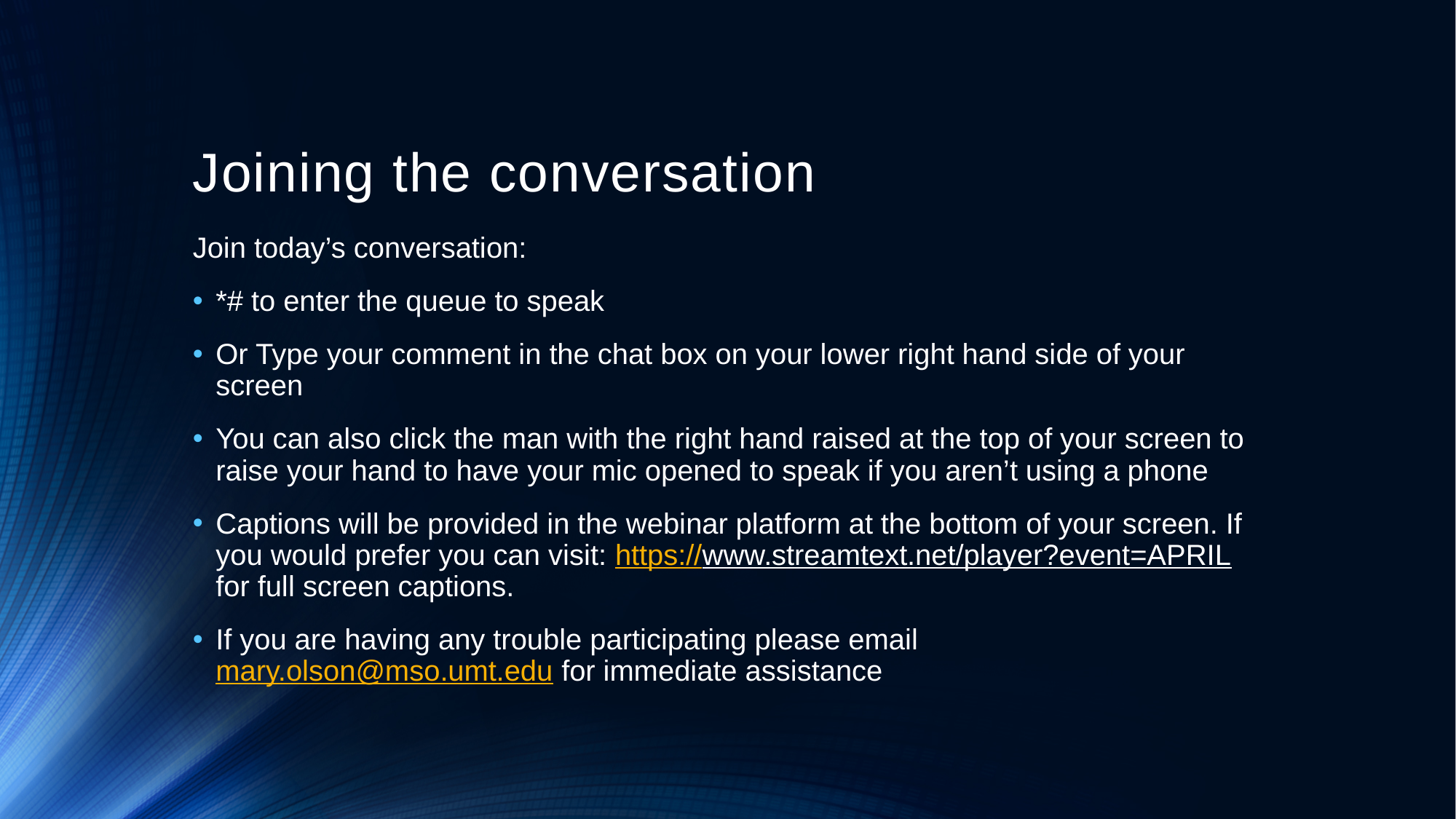

# Joining the conversation
Join today’s conversation:
*# to enter the queue to speak
Or Type your comment in the chat box on your lower right hand side of your screen
You can also click the man with the right hand raised at the top of your screen to raise your hand to have your mic opened to speak if you aren’t using a phone
Captions will be provided in the webinar platform at the bottom of your screen. If you would prefer you can visit: https://www.streamtext.net/player?event=APRIL  for full screen captions.
If you are having any trouble participating please email mary.olson@mso.umt.edu for immediate assistance